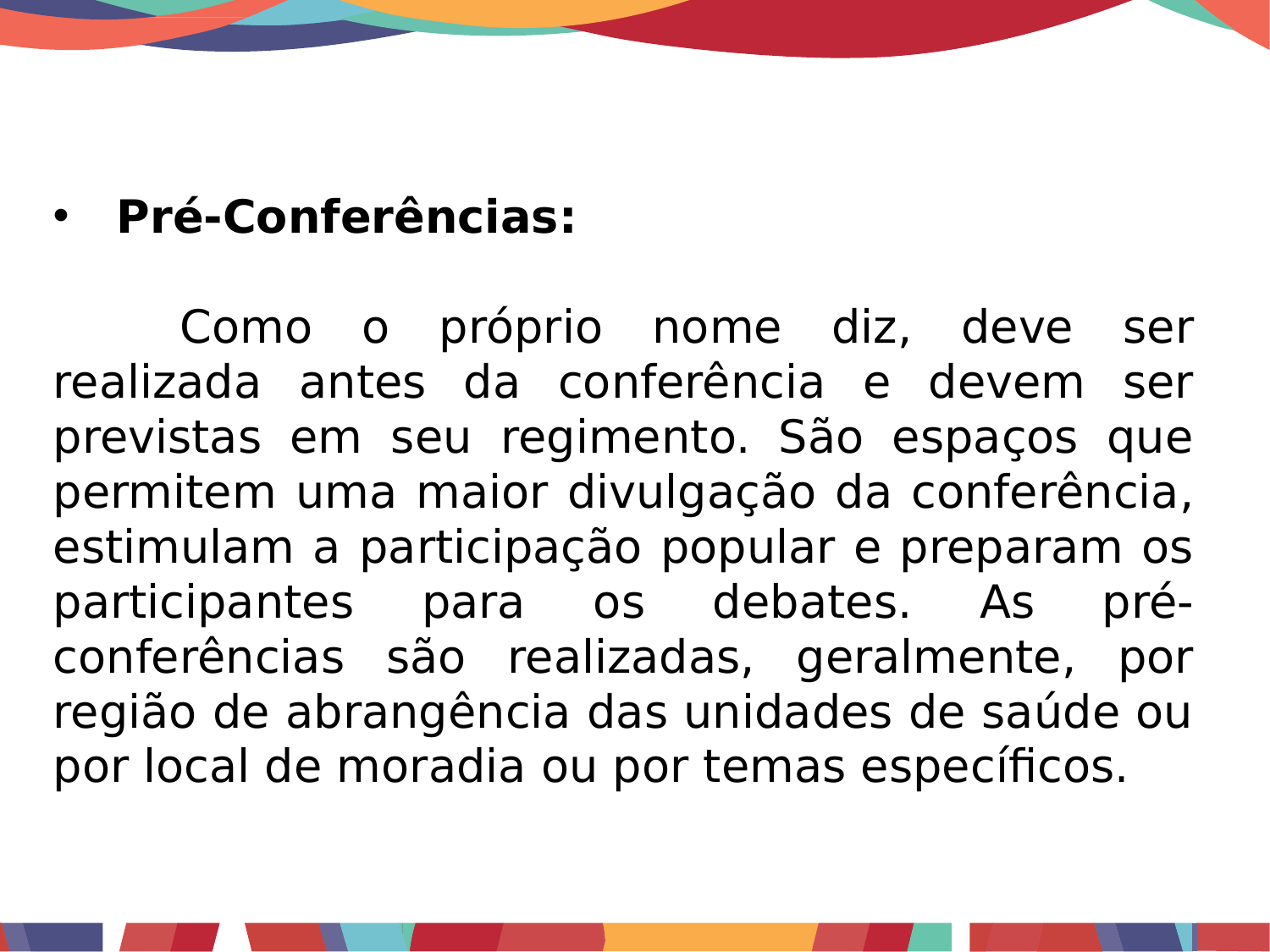

Pré-Conferências:

	Como o próprio nome diz, deve ser realizada antes da conferência e devem ser previstas em seu regimento. São espaços que permitem uma maior divulgação da conferência, estimulam a participação popular e preparam os participantes para os debates. As pré-conferências são realizadas, geralmente, por região de abrangência das unidades de saúde ou por local de moradia ou por temas específicos.